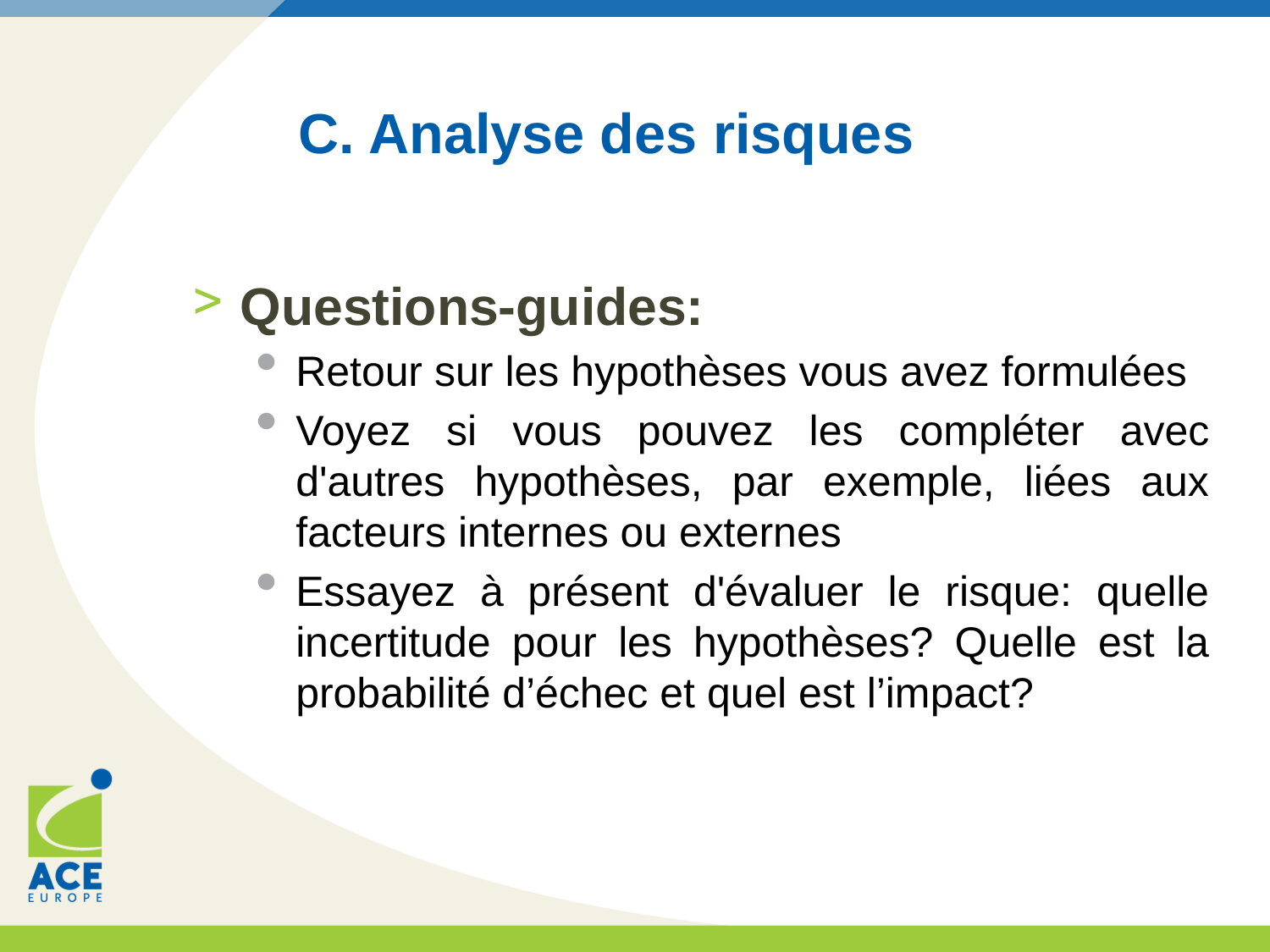

# C. Analyse des risques
Questions-guides:
Retour sur les hypothèses vous avez formulées
Voyez si vous pouvez les compléter avec d'autres hypothèses, par exemple, liées aux facteurs internes ou externes
Essayez à présent d'évaluer le risque: quelle incertitude pour les hypothèses? Quelle est la probabilité d’échec et quel est l’impact?